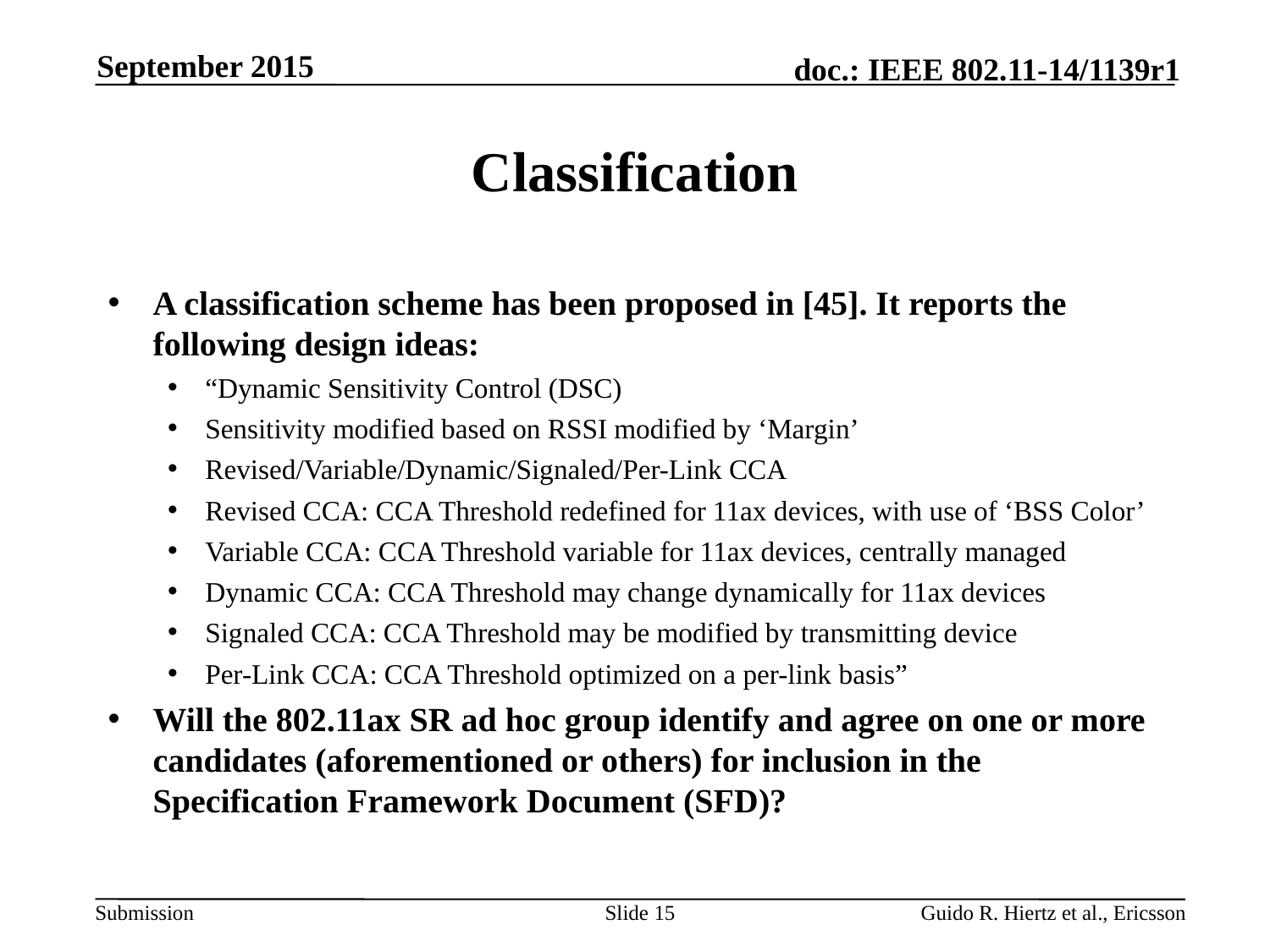

September 2015
# Classification
A classification scheme has been proposed in [45]. It reports the following design ideas:
“Dynamic Sensitivity Control (DSC)
Sensitivity modified based on RSSI modified by ‘Margin’
Revised/Variable/Dynamic/Signaled/Per-Link CCA
Revised CCA: CCA Threshold redefined for 11ax devices, with use of ‘BSS Color’
Variable CCA: CCA Threshold variable for 11ax devices, centrally managed
Dynamic CCA: CCA Threshold may change dynamically for 11ax devices
Signaled CCA: CCA Threshold may be modified by transmitting device
Per-Link CCA: CCA Threshold optimized on a per-link basis”
Will the 802.11ax SR ad hoc group identify and agree on one or more candidates (aforementioned or others) for inclusion in the Specification Framework Document (SFD)?
Slide 15
Guido R. Hiertz et al., Ericsson